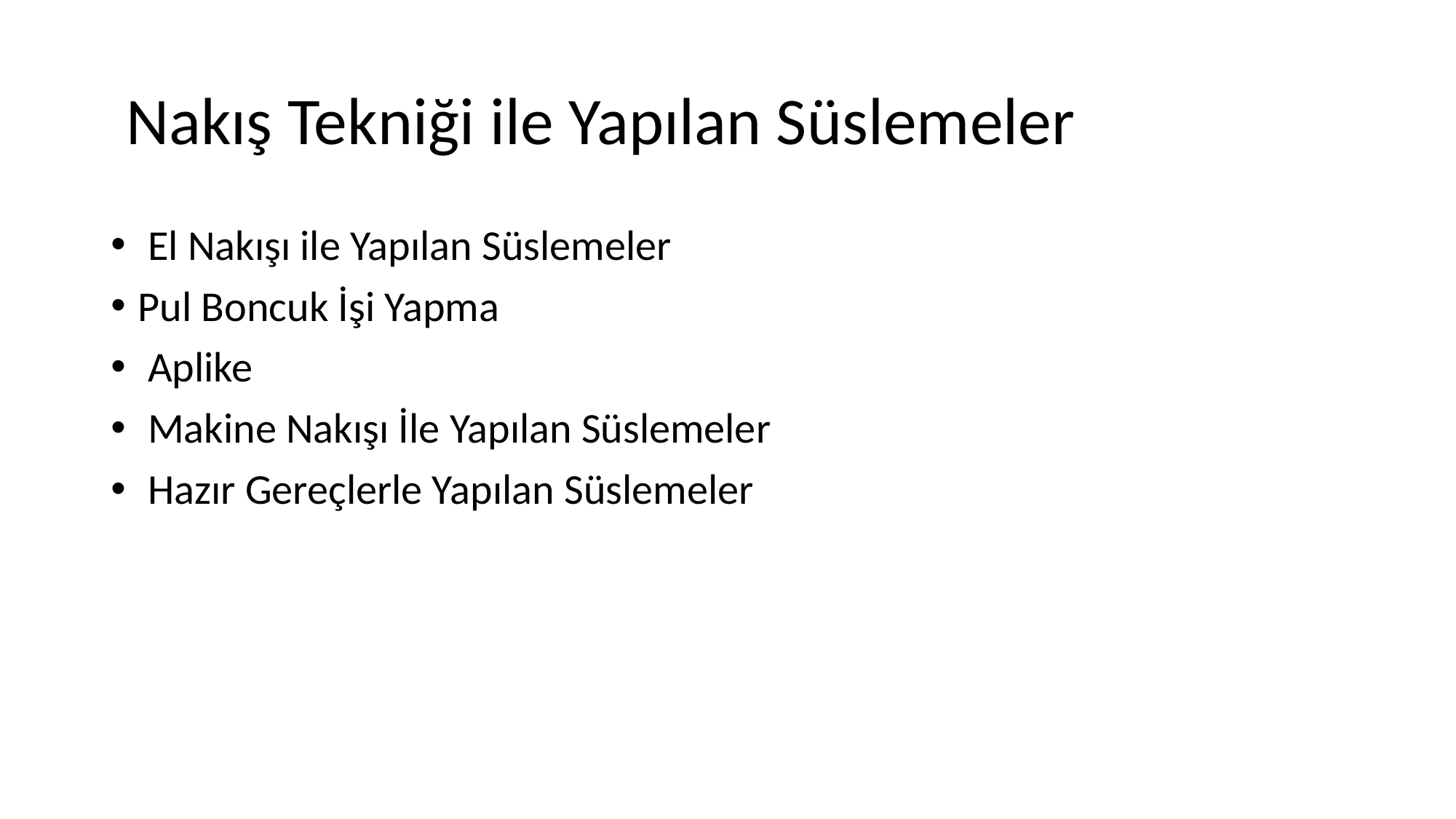

# Nakış Tekniği ile Yapılan Süslemeler
 El Nakışı ile Yapılan Süslemeler
Pul Boncuk İşi Yapma
 Aplike
 Makine Nakışı İle Yapılan Süslemeler
 Hazır Gereçlerle Yapılan Süslemeler